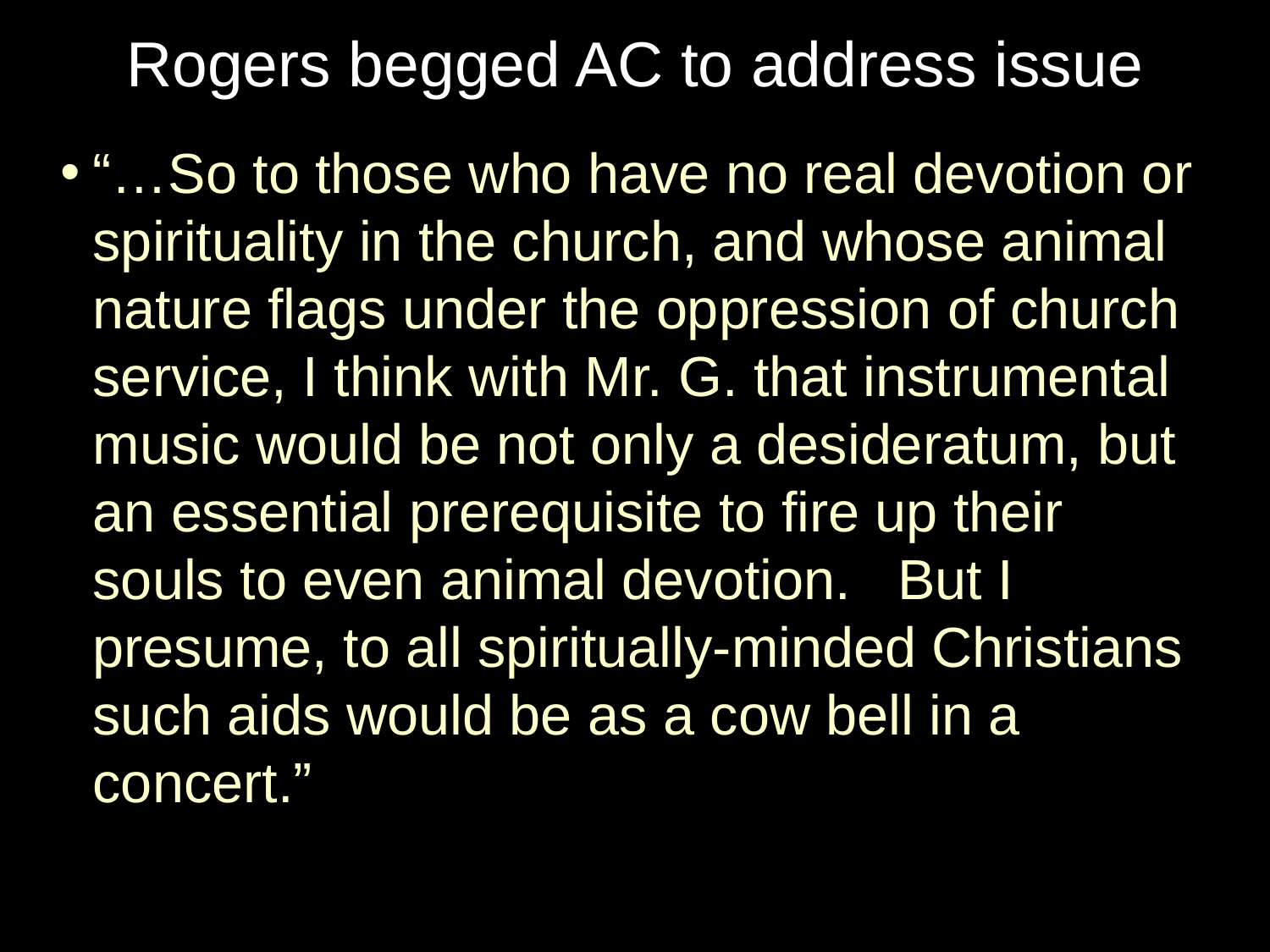

Rogers begged AC to address issue
“…So to those who have no real devotion or spirituality in the church, and whose animal nature flags under the oppression of church service, I think with Mr. G. that instrumental music would be not only a desideratum, but an essential prerequisite to fire up their souls to even animal devotion.   But I presume, to all spiritually-minded Christians such aids would be as a cow bell in a concert.”